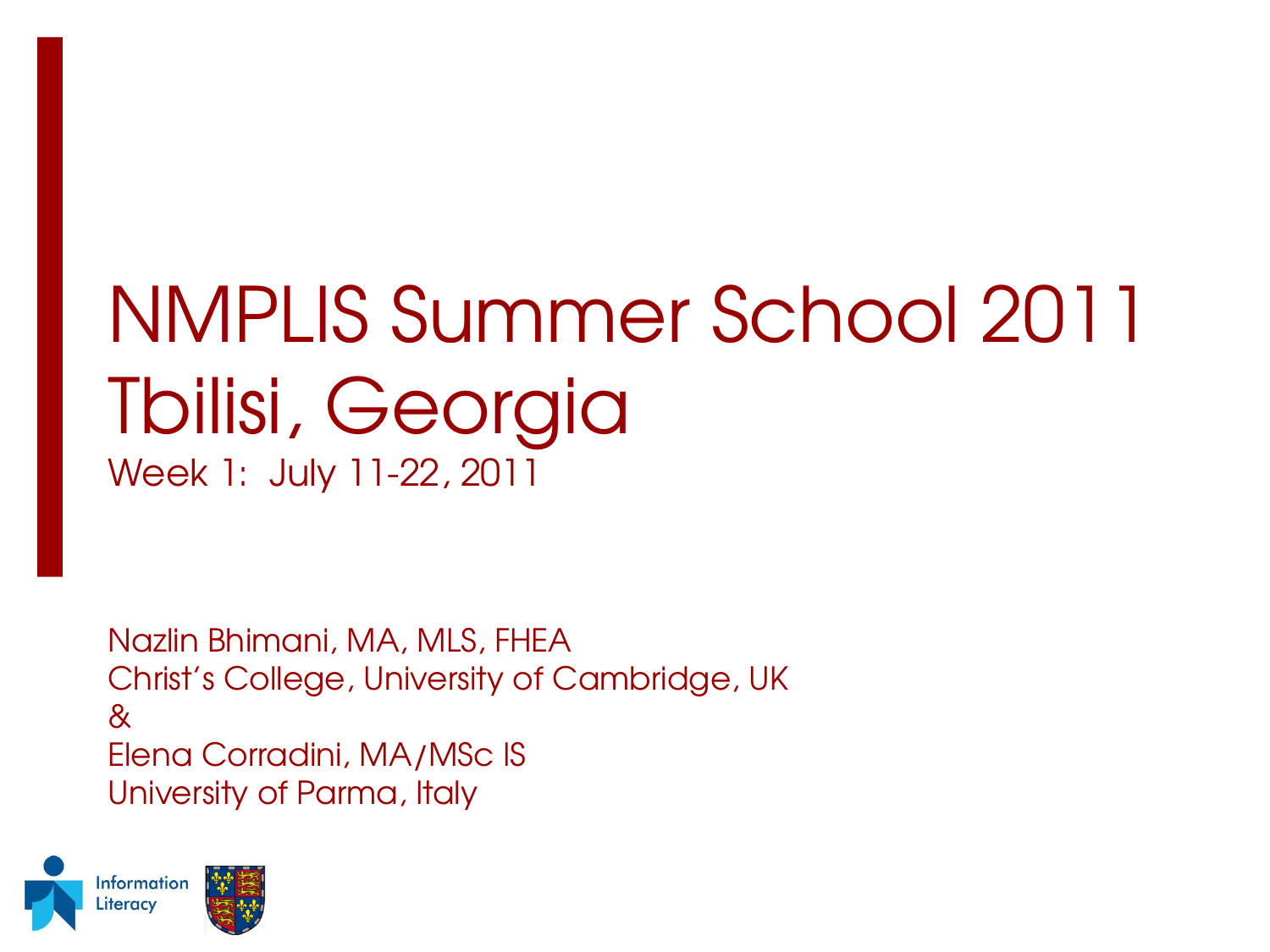

# NMPLIS Summer School 2011 Tbilisi, Georgia Week 1:  July 11-22, 2011
Nazlin Bhimani, MA, MLS, FHEA
Christ’s College, University of Cambridge, UK
&
Elena Corradini, MA/MSc IS
University of Parma, Italy